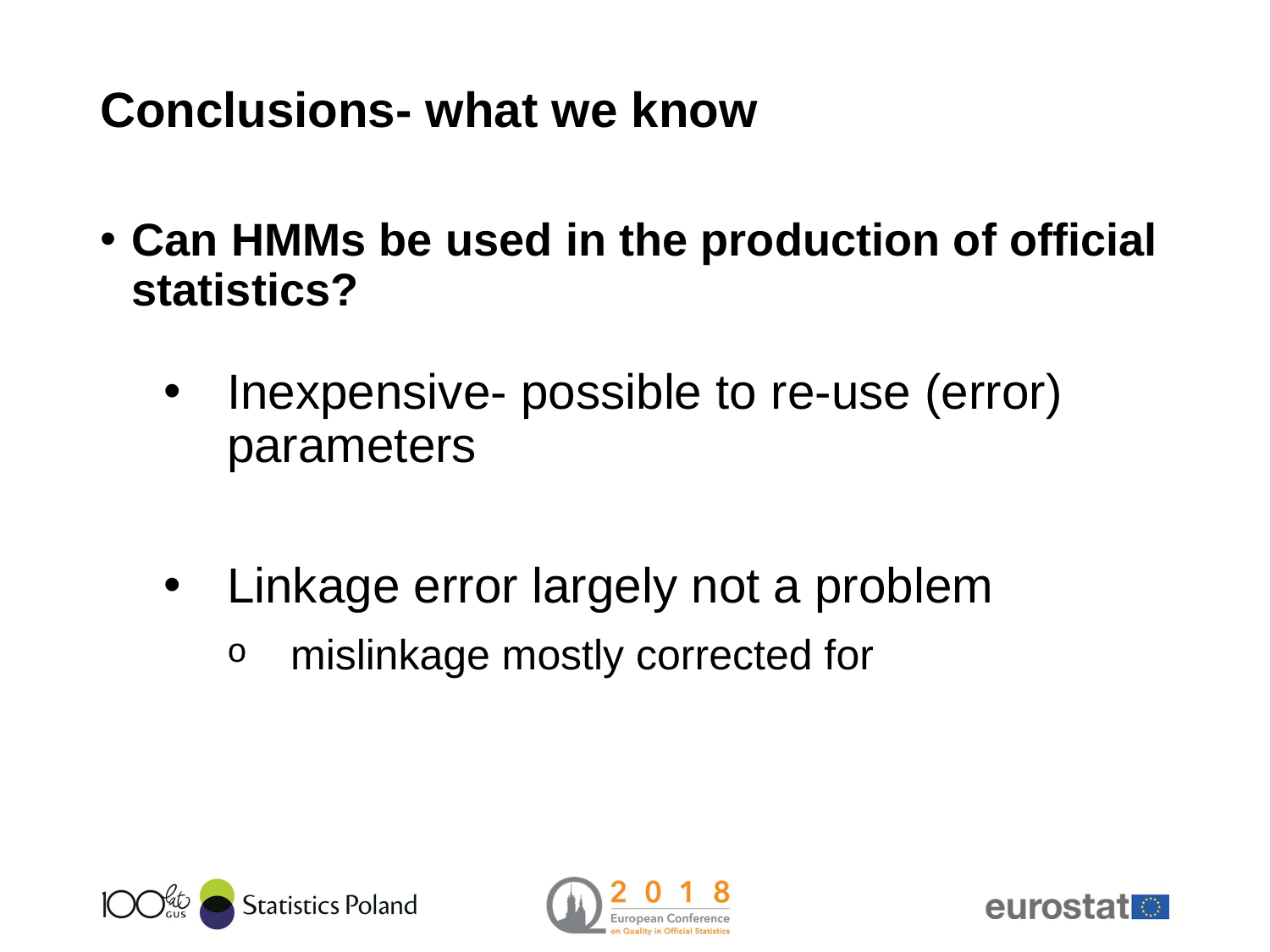

# Conclusions- what we know
Can HMMs be used in the production of official statistics?
Inexpensive- possible to re-use (error) parameters

Linkage error largely not a problem
mislinkage mostly corrected for